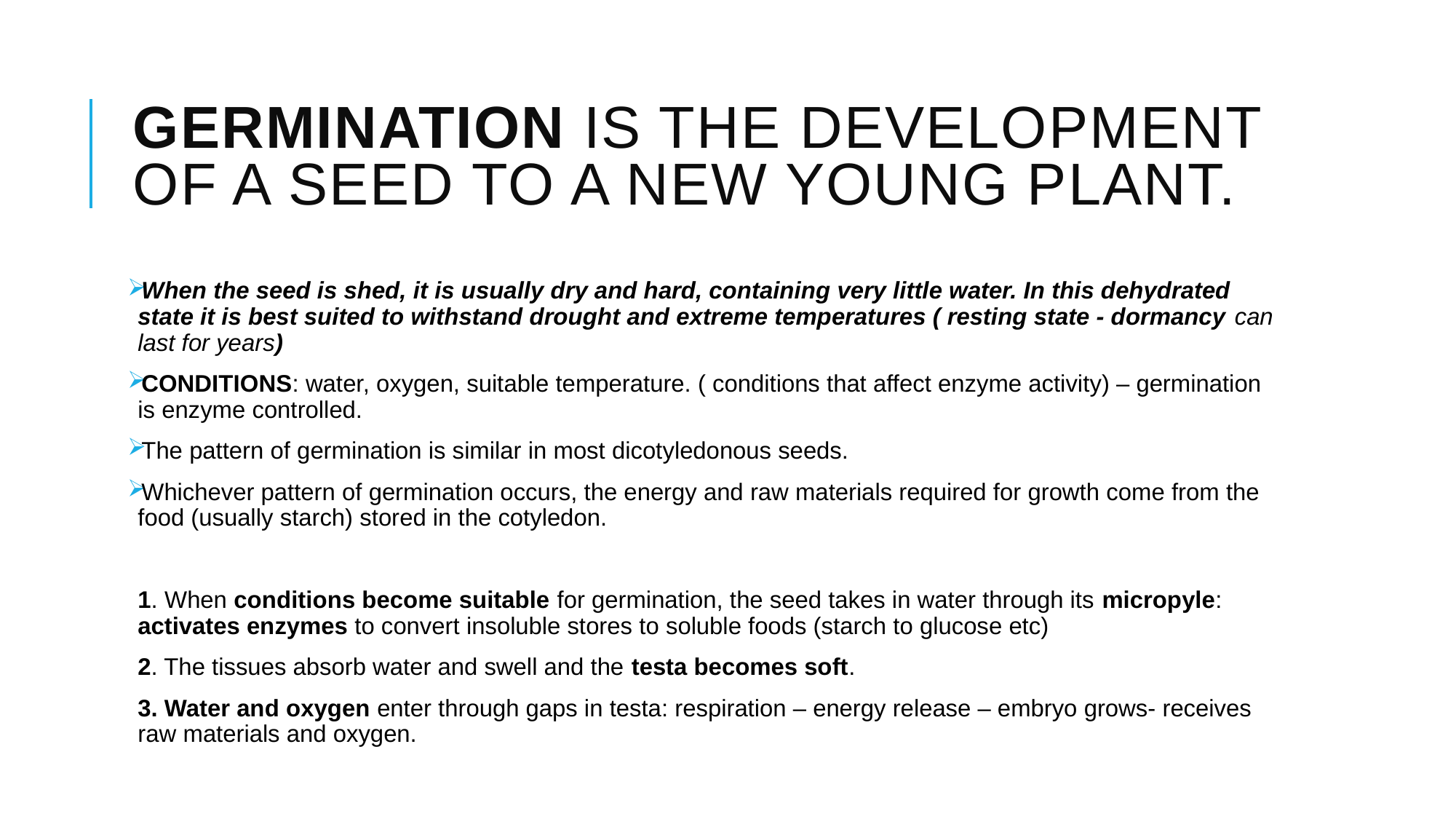

# Germination is the development of a seed to a new young plant.
When the seed is shed, it is usually dry and hard, containing very little water. In this dehydrated state it is best suited to withstand drought and extreme temperatures ( resting state - dormancy can last for years)
CONDITIONS: water, oxygen, suitable temperature. ( conditions that affect enzyme activity) – germination is enzyme controlled.
The pattern of germination is similar in most dicotyledonous seeds.
Whichever pattern of germination occurs, the energy and raw materials required for growth come from the food (usually starch) stored in the cotyledon.

1. When conditions become suitable for germination, the seed takes in water through its micropyle: activates enzymes to convert insoluble stores to soluble foods (starch to glucose etc)
2. The tissues absorb water and swell and the testa becomes soft.
3. Water and oxygen enter through gaps in testa: respiration – energy release – embryo grows- receives raw materials and oxygen.